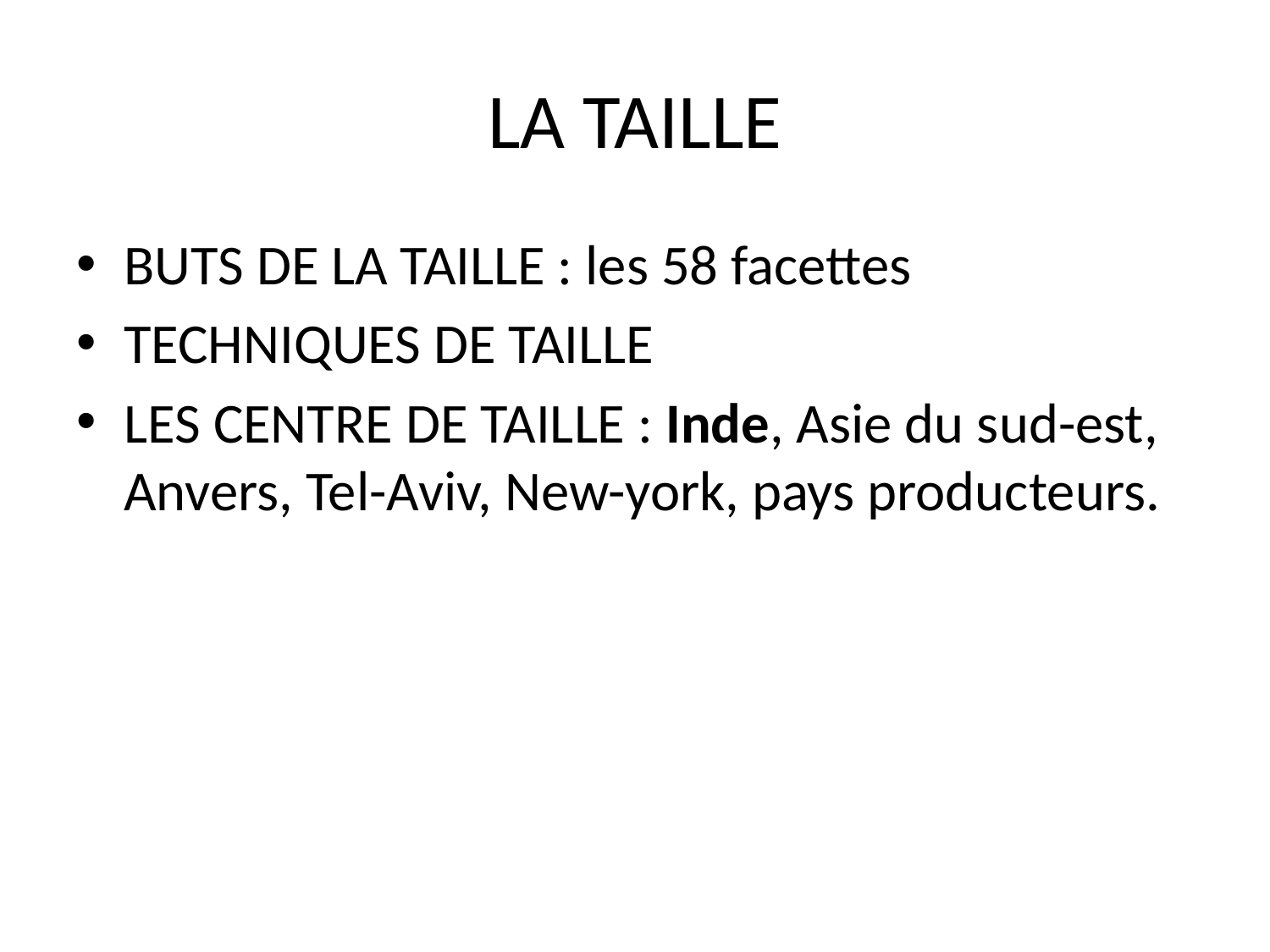

# LA TAILLE
BUTS DE LA TAILLE : les 58 facettes
TECHNIQUES DE TAILLE
LES CENTRE DE TAILLE : Inde, Asie du sud-est, Anvers, Tel-Aviv, New-york, pays producteurs.